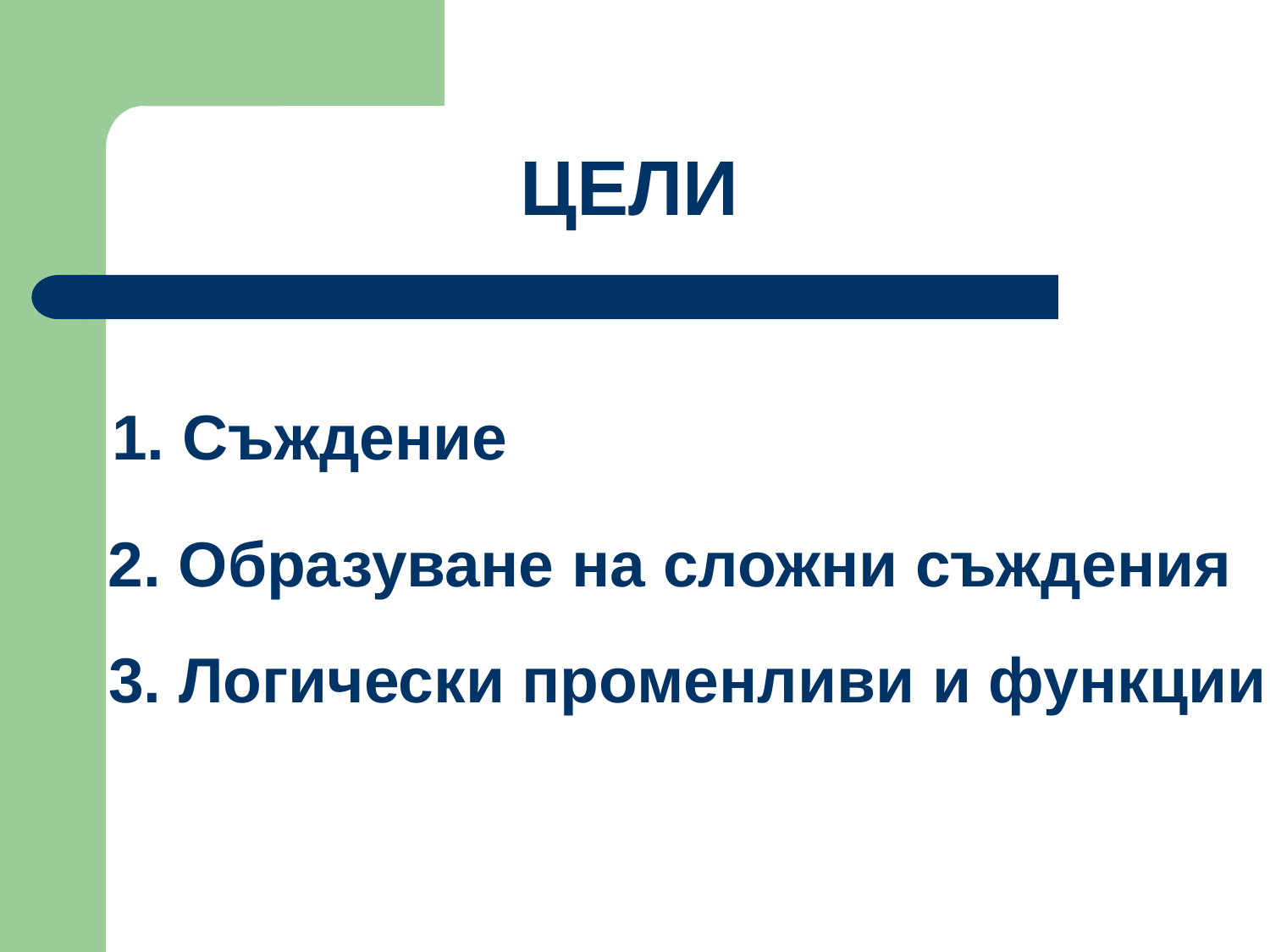

ЦЕЛИ
1. Съждение
2. Образуване на сложни съждения
3. Логически променливи и функции